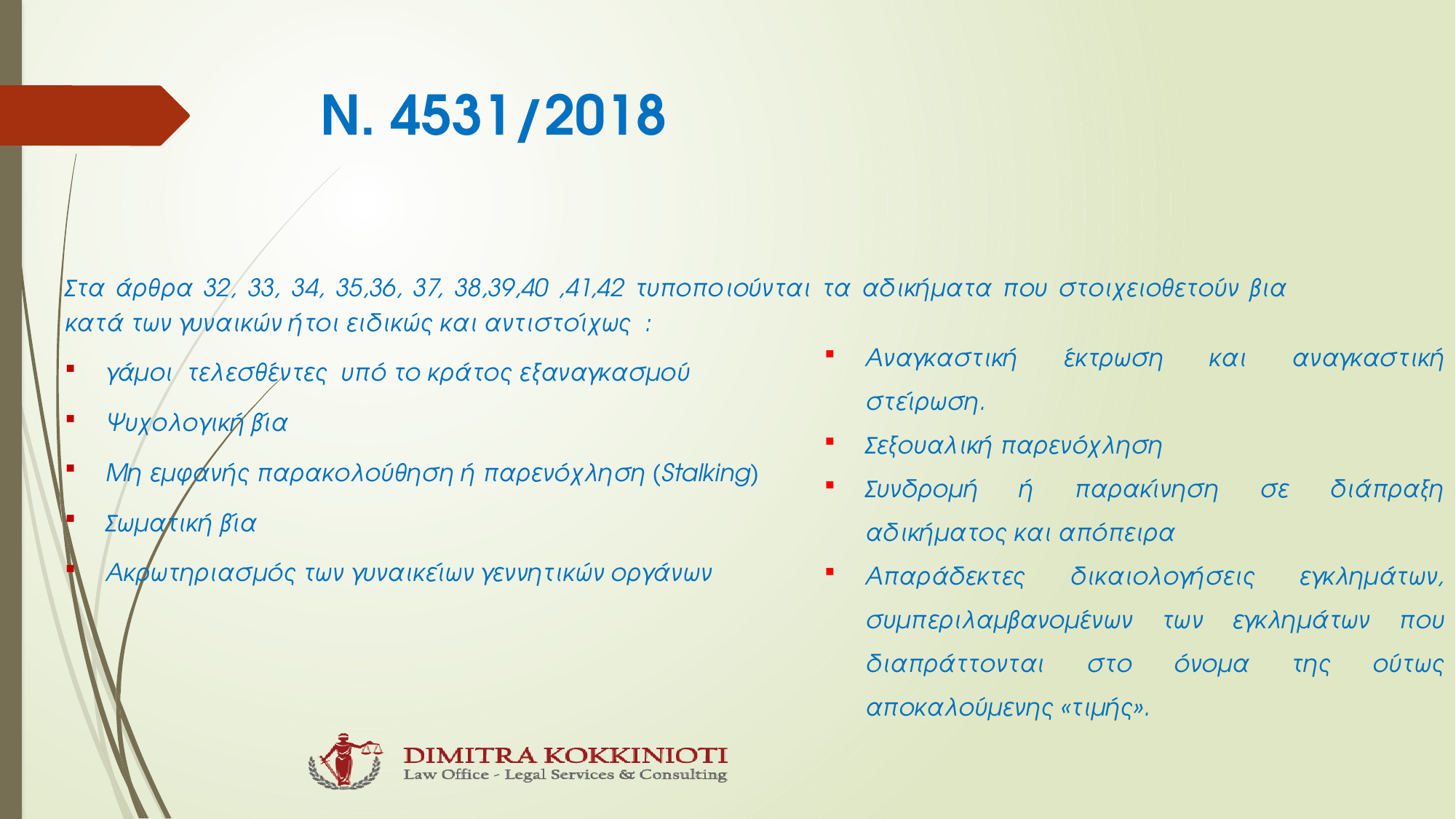

# Ν. 4531/2018
Στα άρθρα 32, 33, 34, 35,36, 37, 38,39,40 ,41,42 τυποποιούνται τα αδικήματα που στοιχειοθετούν βια κατά των γυναικών ήτοι ειδικώς και αντιστοίχως  :
γάμοι  τελεσθέντες  υπό το κράτος εξαναγκασμού
Ψυχολογική βία
Μη εμφανής παρακολούθηση ή παρενόχληση (Stalking)
Σωματική βία
Ακρωτηριασμός των γυναικείων γεννητικών οργάνων

Αναγκαστική έκτρωση και αναγκαστική στείρωση.
Σεξουαλική παρενόχληση
Συνδρομή ή παρακίνηση σε διάπραξη αδικήματος και απόπειρα
Απαράδεκτες δικαιολογήσεις εγκλημάτων, συμπεριλαμβανομένων των εγκλημάτων που διαπράττονται στο όνομα της ούτως αποκαλούμενης «τιμής».